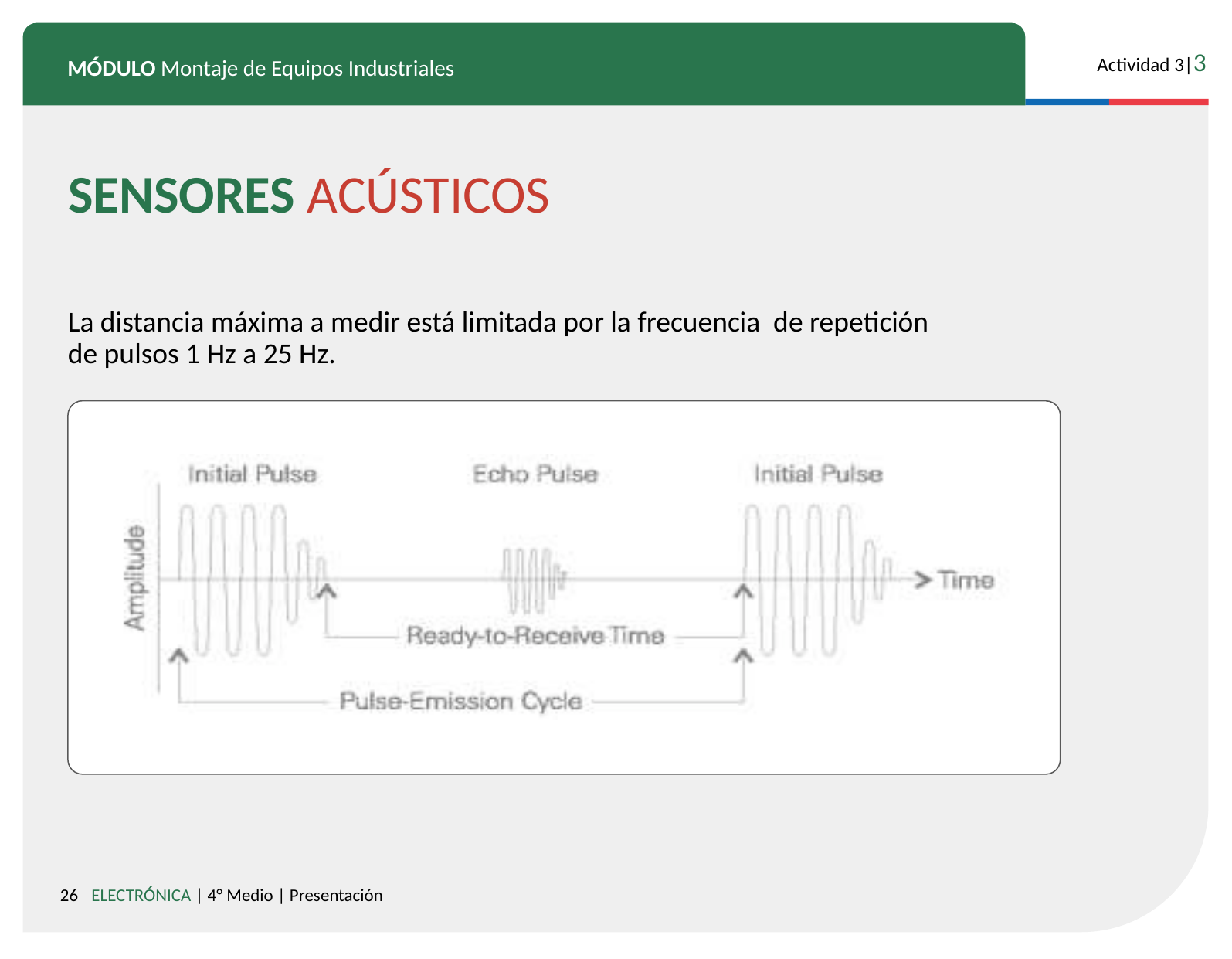

SENSORES ACÚSTICOS
La distancia máxima a medir está limitada por la frecuencia  de repetición
de pulsos 1 Hz a 25 Hz.